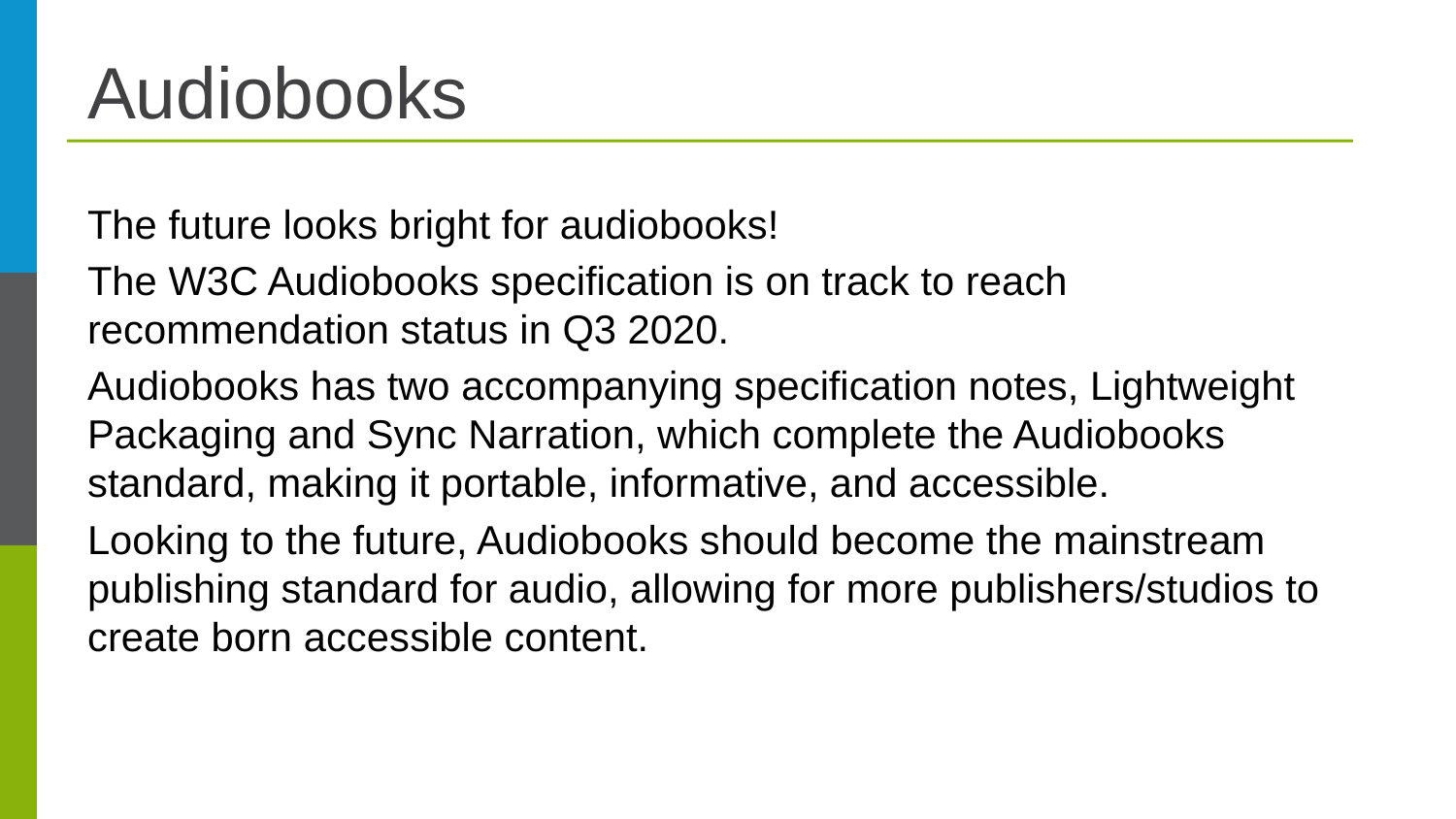

# Audiobooks
The future looks bright for audiobooks!
The W3C Audiobooks specification is on track to reach recommendation status in Q3 2020.
Audiobooks has two accompanying specification notes, Lightweight Packaging and Sync Narration, which complete the Audiobooks standard, making it portable, informative, and accessible.
Looking to the future, Audiobooks should become the mainstream publishing standard for audio, allowing for more publishers/studios to create born accessible content.